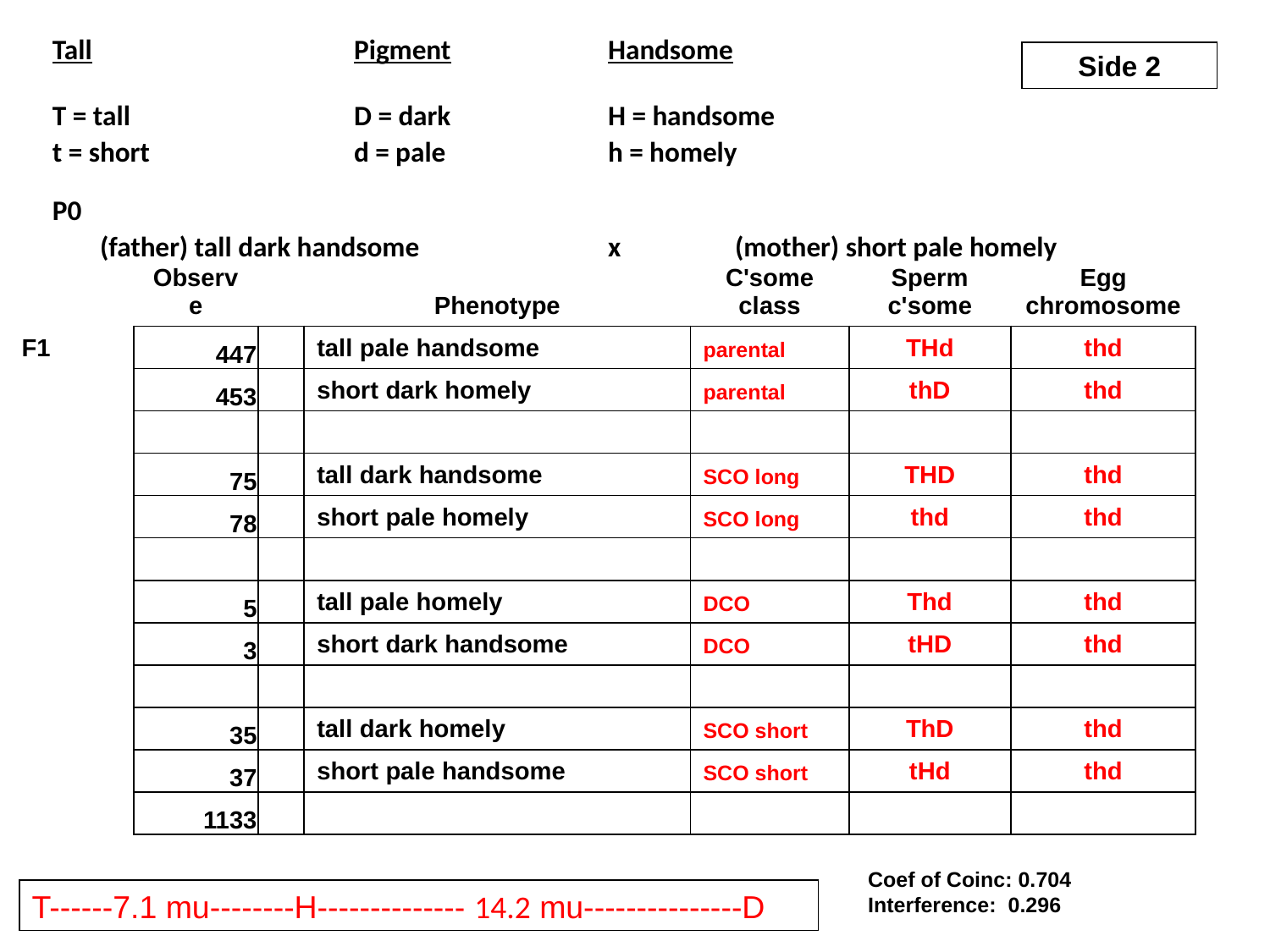

Tall			Pigment		Handsome
T = tall		D = dark		H = handsome
t = short		d = pale		h = homely

P0
	(father) tall dark handsome		x	(mother) short pale homely
Side 2
|  | Observe |  | Phenotype | C'some class | Sperm c'some | Egg chromosome |
| --- | --- | --- | --- | --- | --- | --- |
| F1 | 447 |  | tall pale handsome | parental | THd | thd |
|  | 453 |  | short dark homely | parental | thD | thd |
|  |  |  |  |  |  |  |
|  | 75 |  | tall dark handsome | SCO long | THD | thd |
|  | 78 |  | short pale homely | SCO long | thd | thd |
|  |  |  |  |  |  |  |
|  | 5 |  | tall pale homely | DCO | Thd | thd |
|  | 3 |  | short dark handsome | DCO | tHD | thd |
|  |  |  |  |  |  |  |
|  | 35 |  | tall dark homely | SCO short | ThD | thd |
|  | 37 |  | short pale handsome | SCO short | tHd | thd |
|  | 1133 |  |  |  |  |  |
Coef of Coinc: 0.704
Interference:  0.296
T------7.1 mu--------H-------------- 14.2 mu---------------D